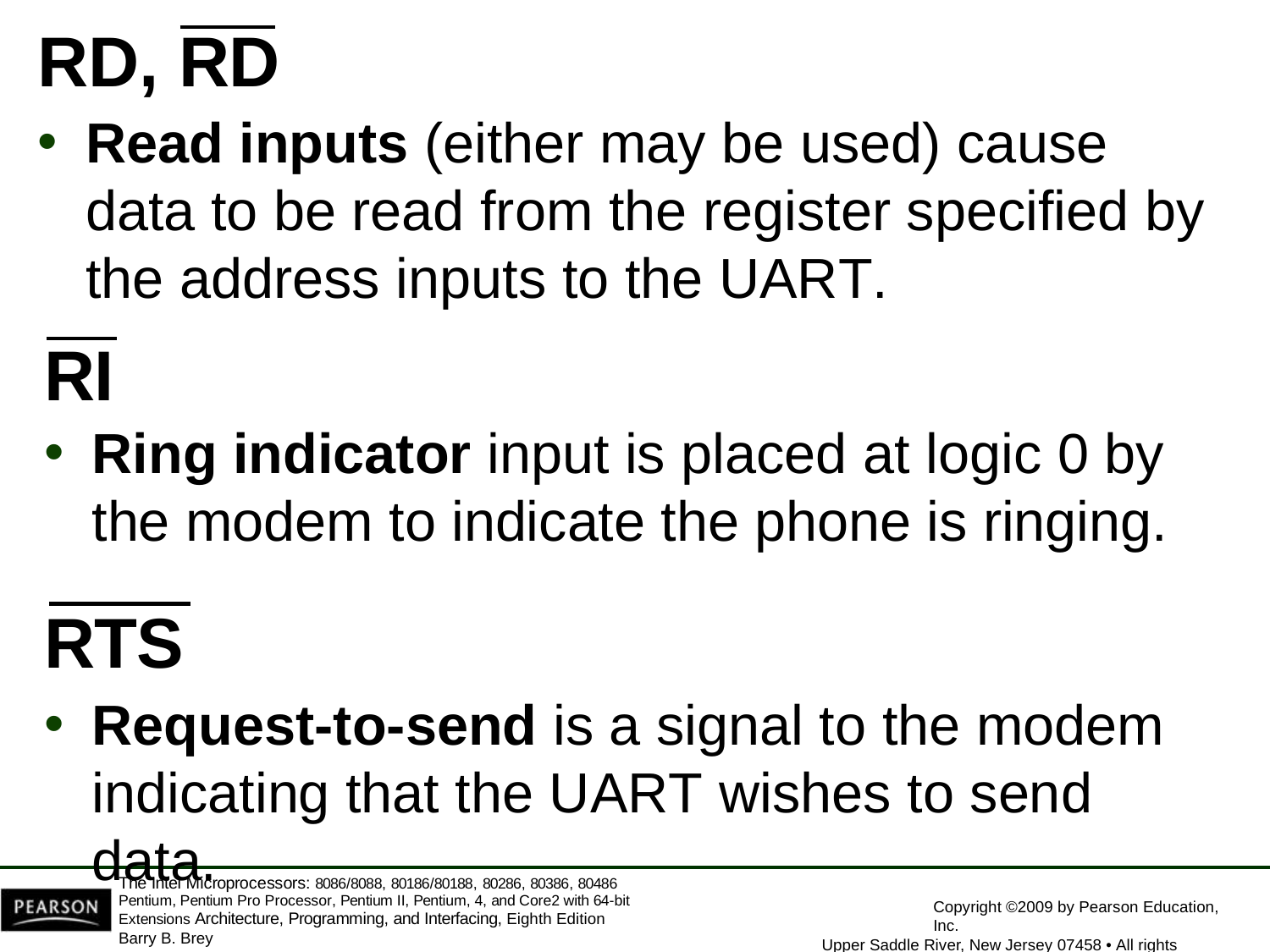

# RD, RD

Read inputs (either may be used) cause data to be read from the register specified by the address inputs to the UART.

RI
Ring indicator input is placed at logic 0 by the modem to indicate the phone is ringing.

RTS
Request-to-send is a signal to the modem
indicating that the UART wishes to send data.

The Intel Microprocessors: 8086/8088, 80186/80188, 80286, 80386, 80486 Pentium, Pentium Pro Processor, Pentium II, Pentium, 4, and Core2 with 64-bit Extensions Architecture, Programming, and Interfacing, Eighth Edition
Barry B. Brey

Copyright ©2009 by Pearson Education, Inc.
Upper Saddle River, New Jersey 07458 • All rights reserved.